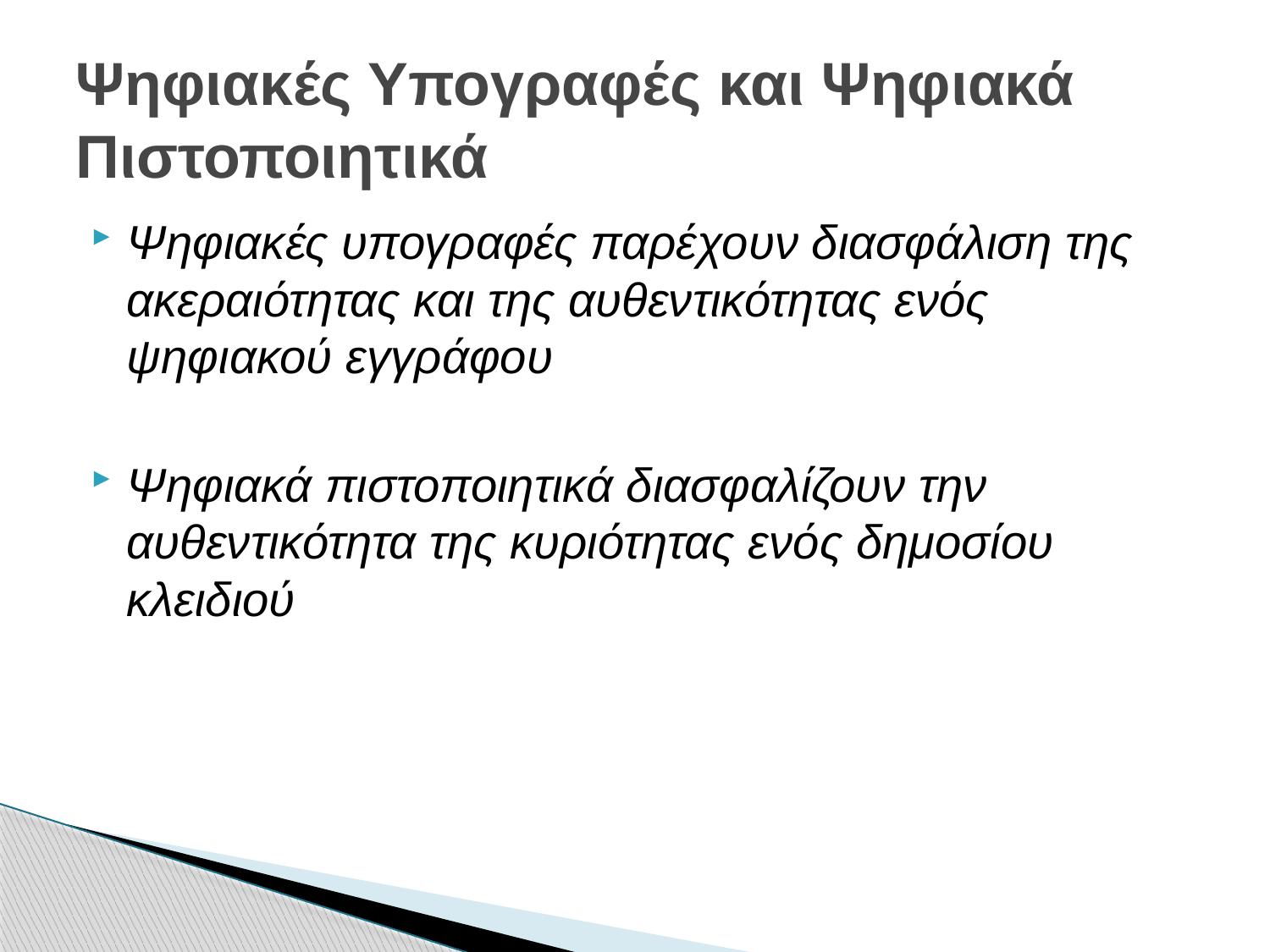

# Ψηφιακές Υπογραφές και Ψηφιακά Πιστοποιητικά
Ψηφιακές υπογραφές παρέχουν διασφάλιση της ακεραιότητας και της αυθεντικότητας ενός ψηφιακού εγγράφου

Ψηφιακά πιστοποιητικά διασφαλίζουν την αυθεντικότητα της κυριότητας ενός δημοσίου κλειδιού